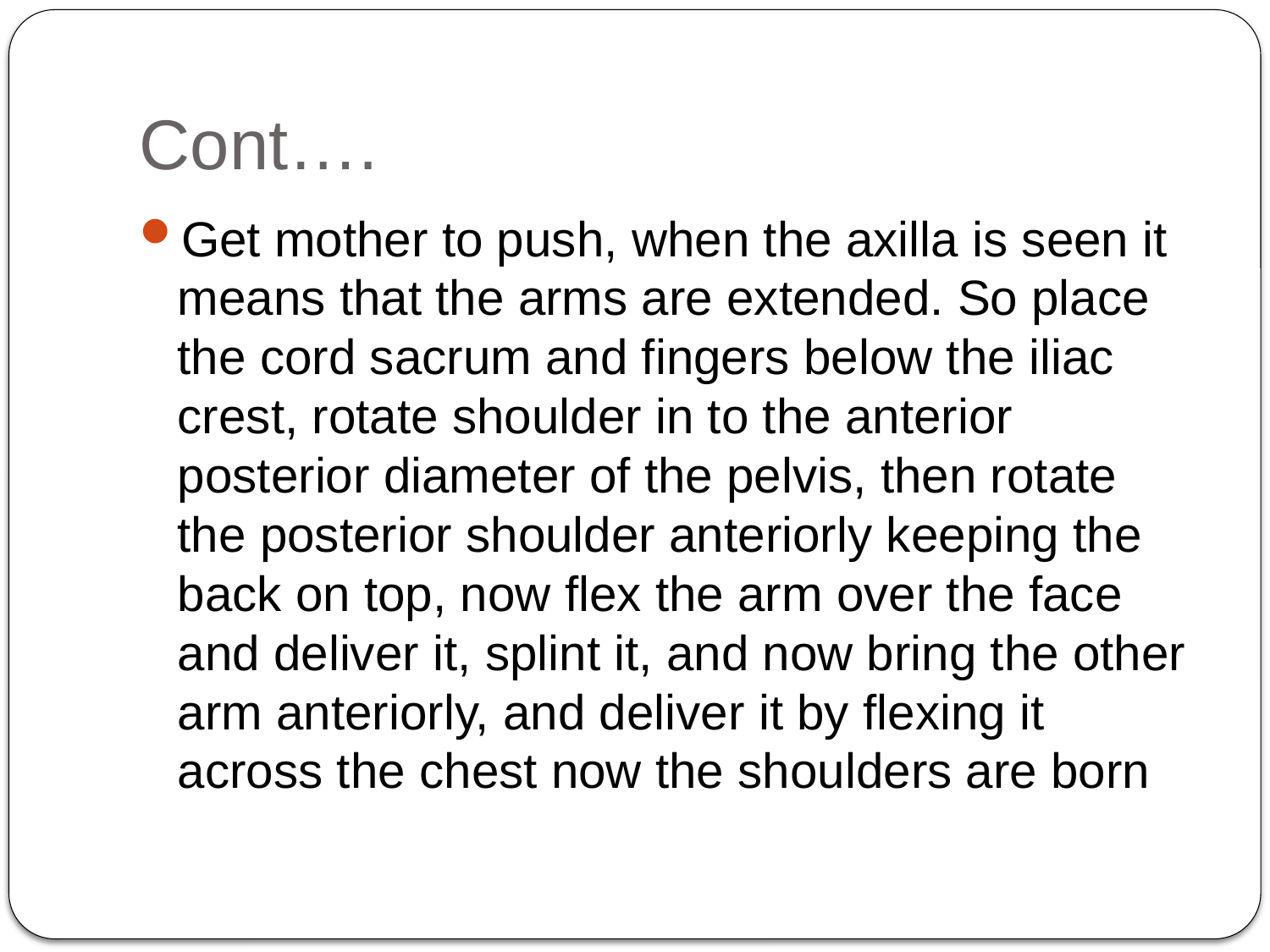

# Cont….
Get mother to push, when the axilla is seen it means that the arms are extended. So place the cord sacrum and fingers below the iliac crest, rotate shoulder in to the anterior posterior diameter of the pelvis, then rotate the posterior shoulder anteriorly keeping the back on top, now flex the arm over the face and deliver it, splint it, and now bring the other arm anteriorly, and deliver it by flexing it across the chest now the shoulders are born